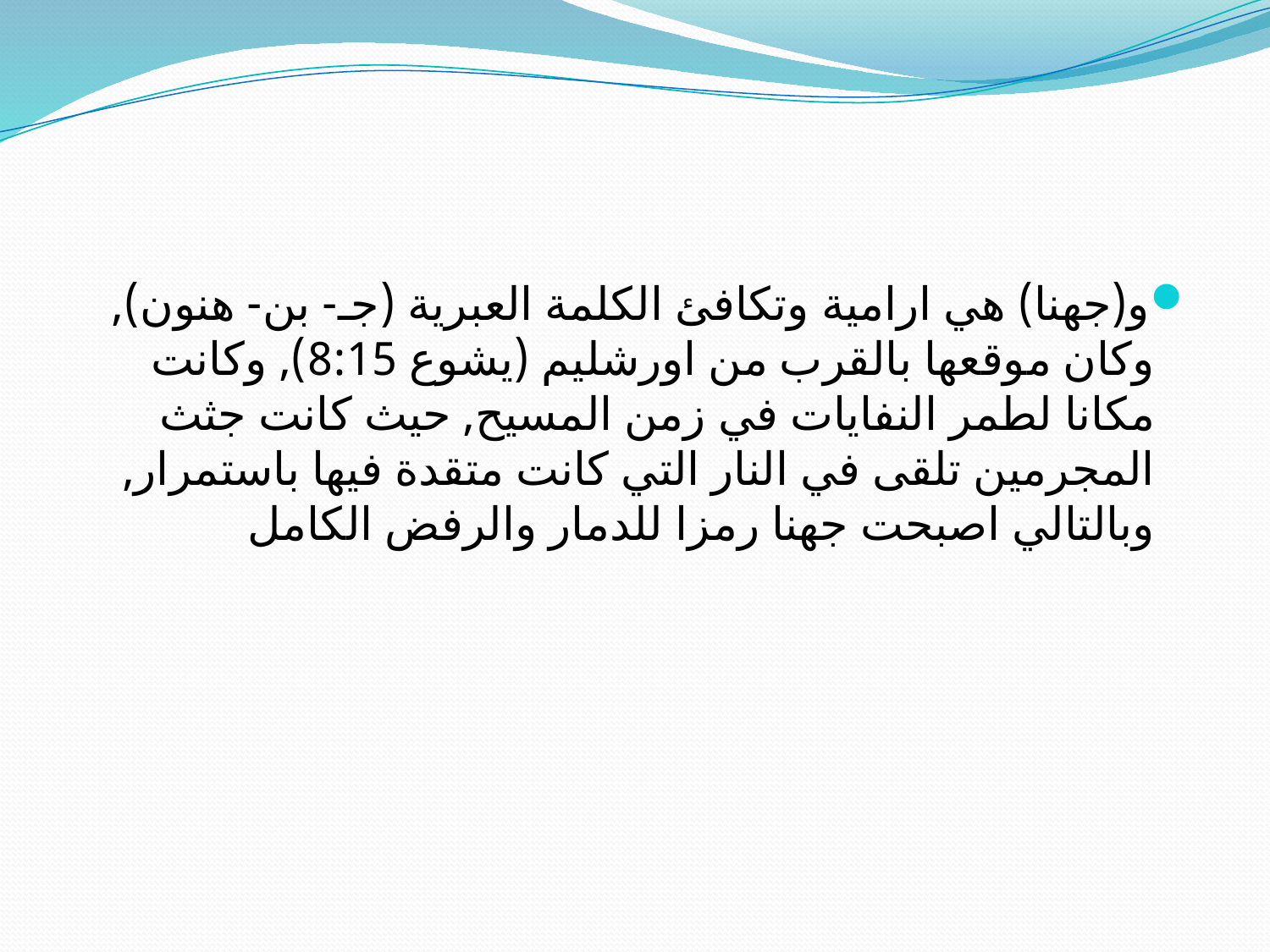

#
و(جهنا) هي ارامية وتكافئ الكلمة العبرية (جـ- بن- هنون), وكان موقعها بالقرب من اورشليم (يشوع 8:15), وكانت مكانا لطمر النفايات في زمن المسيح, حيث كانت جثث المجرمين تلقى في النار التي كانت متقدة فيها باستمرار, وبالتالي اصبحت جهنا رمزا للدمار والرفض الكامل